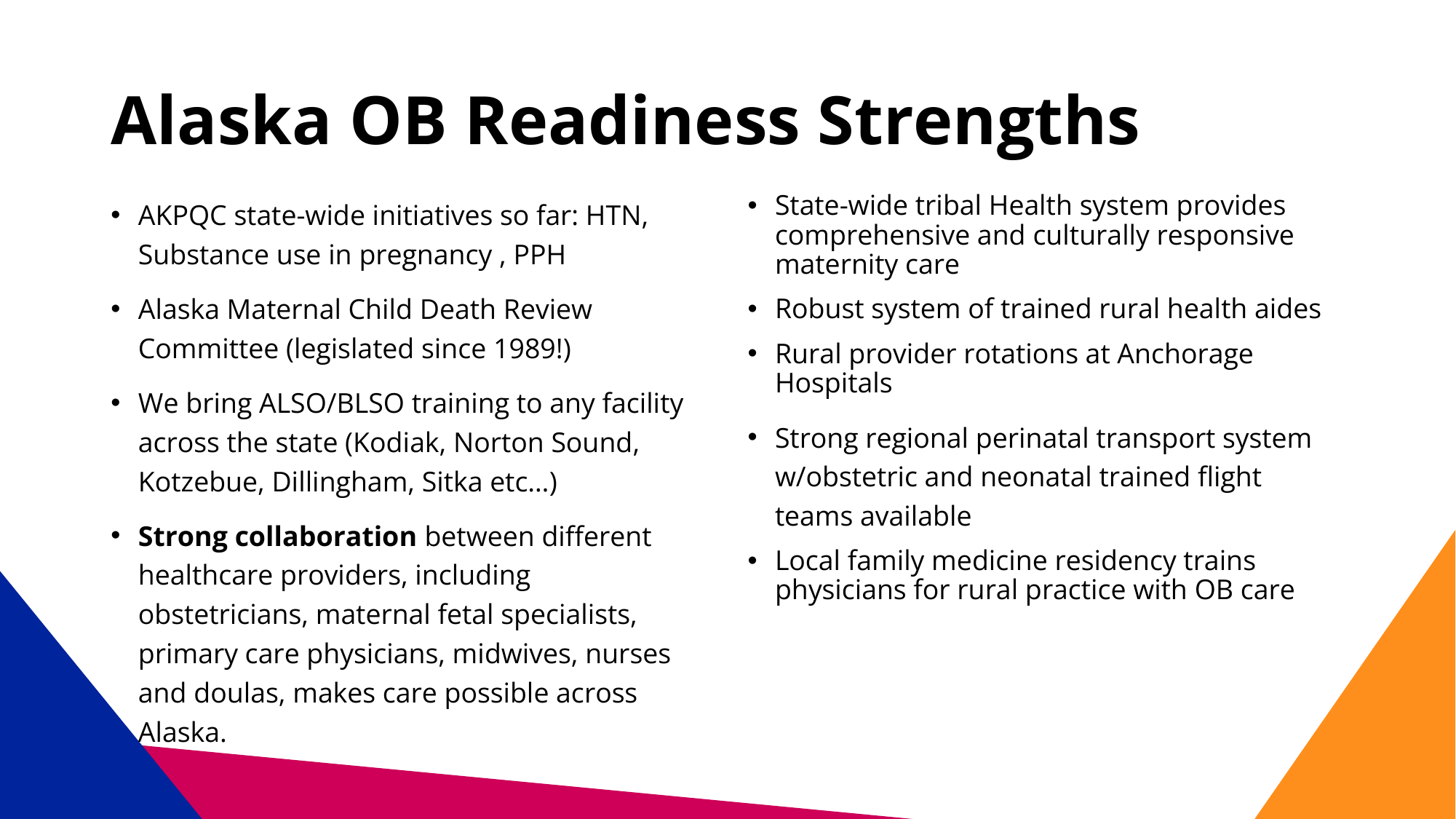

# Alaska OB Readiness Strengths
AKPQC state-wide initiatives so far: HTN, Substance use in pregnancy , PPH
Alaska Maternal Child Death Review Committee (legislated since 1989!)
We bring ALSO/BLSO training to any facility across the state (Kodiak, Norton Sound, Kotzebue, Dillingham, Sitka etc…)
Strong collaboration between different healthcare providers, including obstetricians, maternal fetal specialists, primary care physicians, midwives, nurses and doulas, makes care possible across Alaska.

State-wide tribal Health system provides comprehensive and culturally responsive maternity care
Robust system of trained rural health aides
Rural provider rotations at Anchorage Hospitals
Strong regional perinatal transport system w/obstetric and neonatal trained flight teams available
Local family medicine residency trains physicians for rural practice with OB care